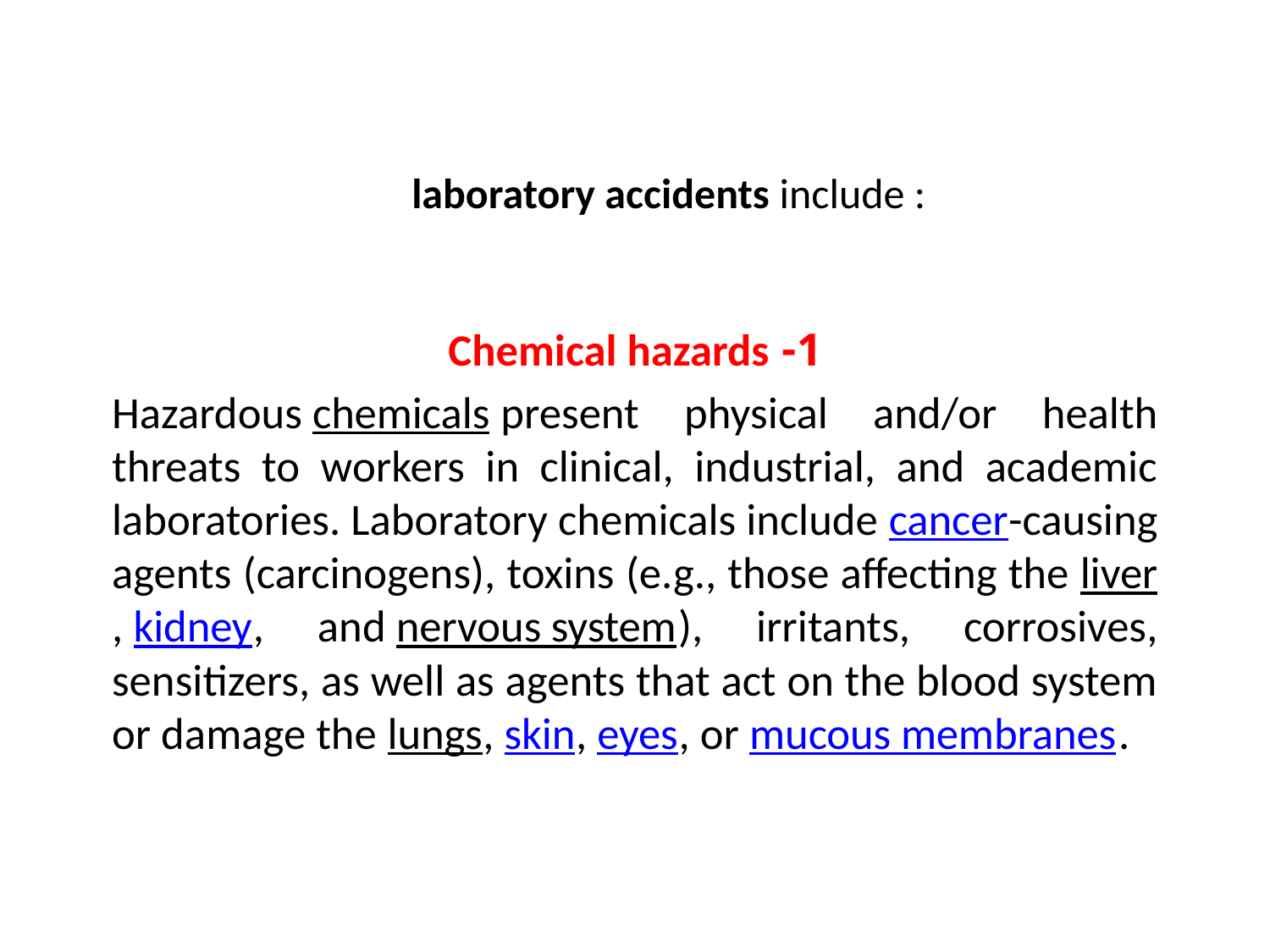

# laboratory accidents include :
1- Chemical hazards
Hazardous chemicals present physical and/or health threats to workers in clinical, industrial, and academic laboratories. Laboratory chemicals include cancer-causing agents (carcinogens), toxins (e.g., those affecting the liver, kidney, and nervous system), irritants, corrosives, sensitizers, as well as agents that act on the blood system or damage the lungs, skin, eyes, or mucous membranes.